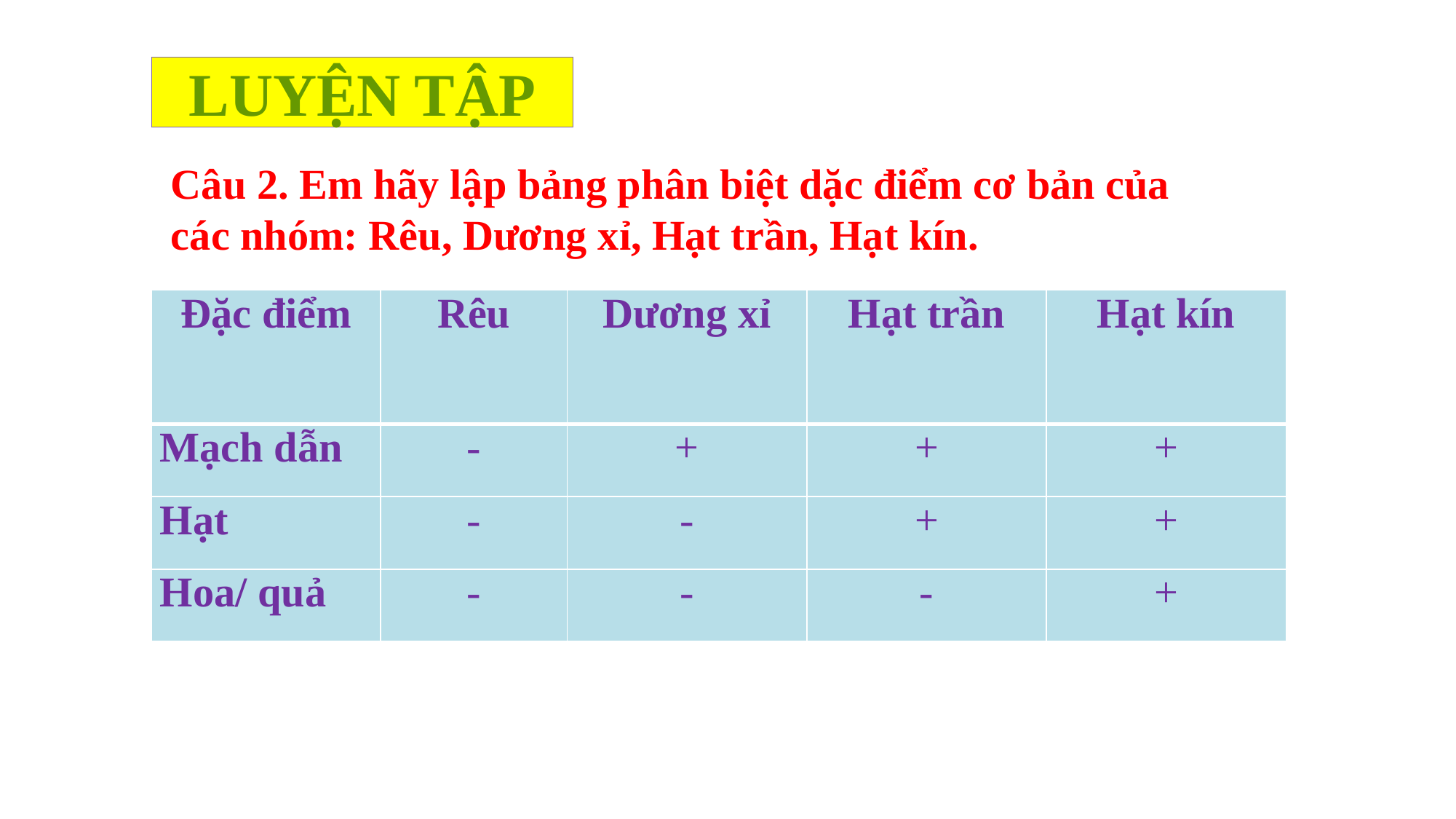

# LUYỆN TẬP
Câu 2. Em hãy lập bảng phân biệt dặc điểm cơ bản của các nhóm: Rêu, Dương xỉ, Hạt trần, Hạt kín.
| Đặc điểm | Rêu | Dương xỉ | Hạt trần | Hạt kín |
| --- | --- | --- | --- | --- |
| Mạch dẫn | - | + | + | + |
| Hạt | - | - | + | + |
| Hoa/ quả | - | - | - | + |